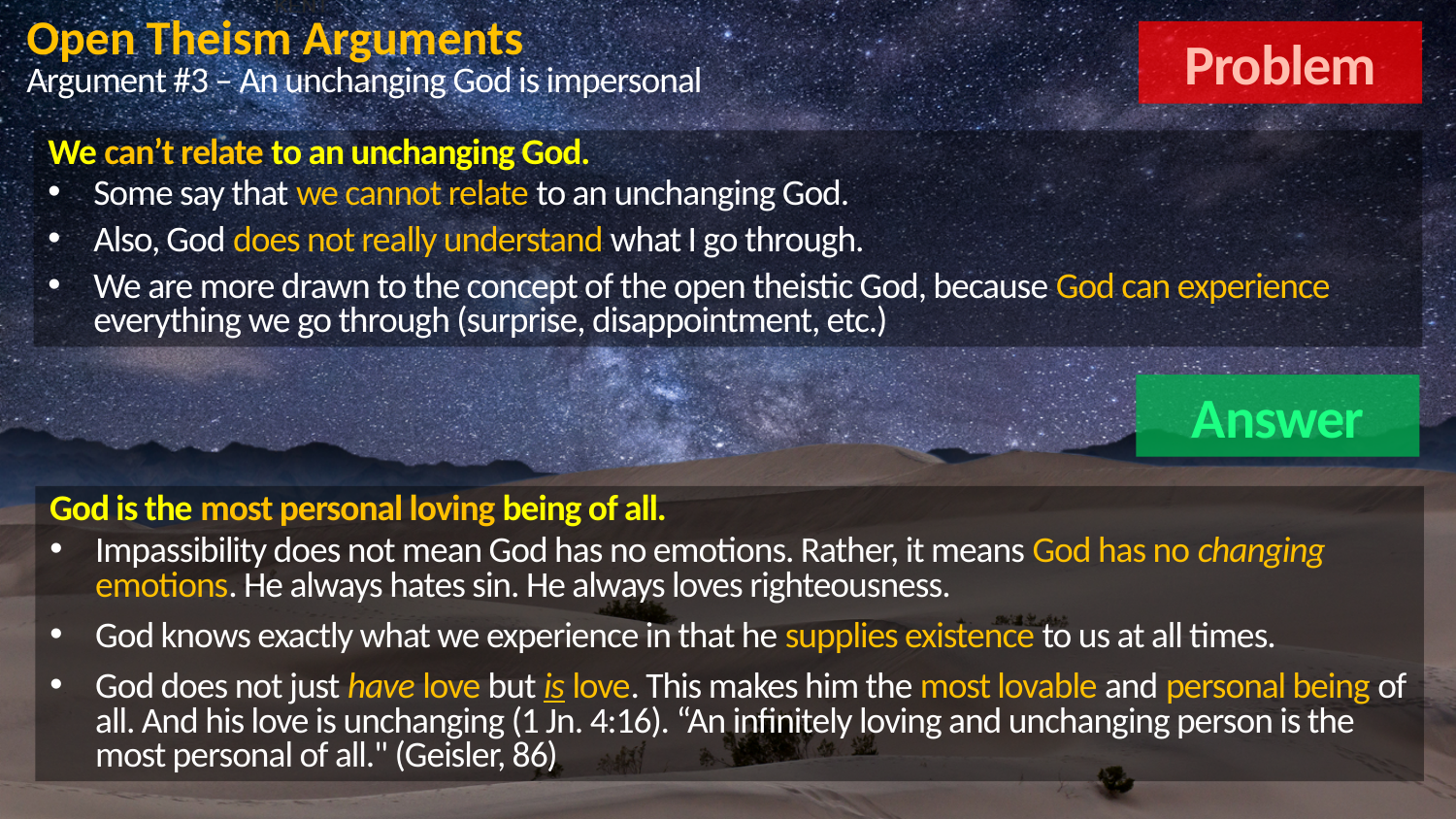

An omniscient being already knows all things. Therefore, he cannot change his mind.  When we pray, God already knew we would pray.  "When we pray (or have prayed), God not only knew what we were going to pray, but He ordained our prayer as a means of accomplishing His purpose.” (GEIS86)
Open Theism Arguments
Problem
Argument #3 – An unchanging God is impersonal
We can’t relate to an unchanging God.
Some say that we cannot relate to an unchanging God.
Also, God does not really understand what I go through.
We are more drawn to the concept of the open theistic God, because God can experience everything we go through (surprise, disappointment, etc.)

Answer
God is the most personal loving being of all.
Impassibility does not mean God has no emotions. Rather, it means God has no changing emotions. He always hates sin. He always loves righteousness.
God knows exactly what we experience in that he supplies existence to us at all times.
God does not just have love but is love. This makes him the most lovable and personal being of all. And his love is unchanging (1 Jn. 4:16). “An infinitely loving and unchanging person is the most personal of all." (Geisler, 86)